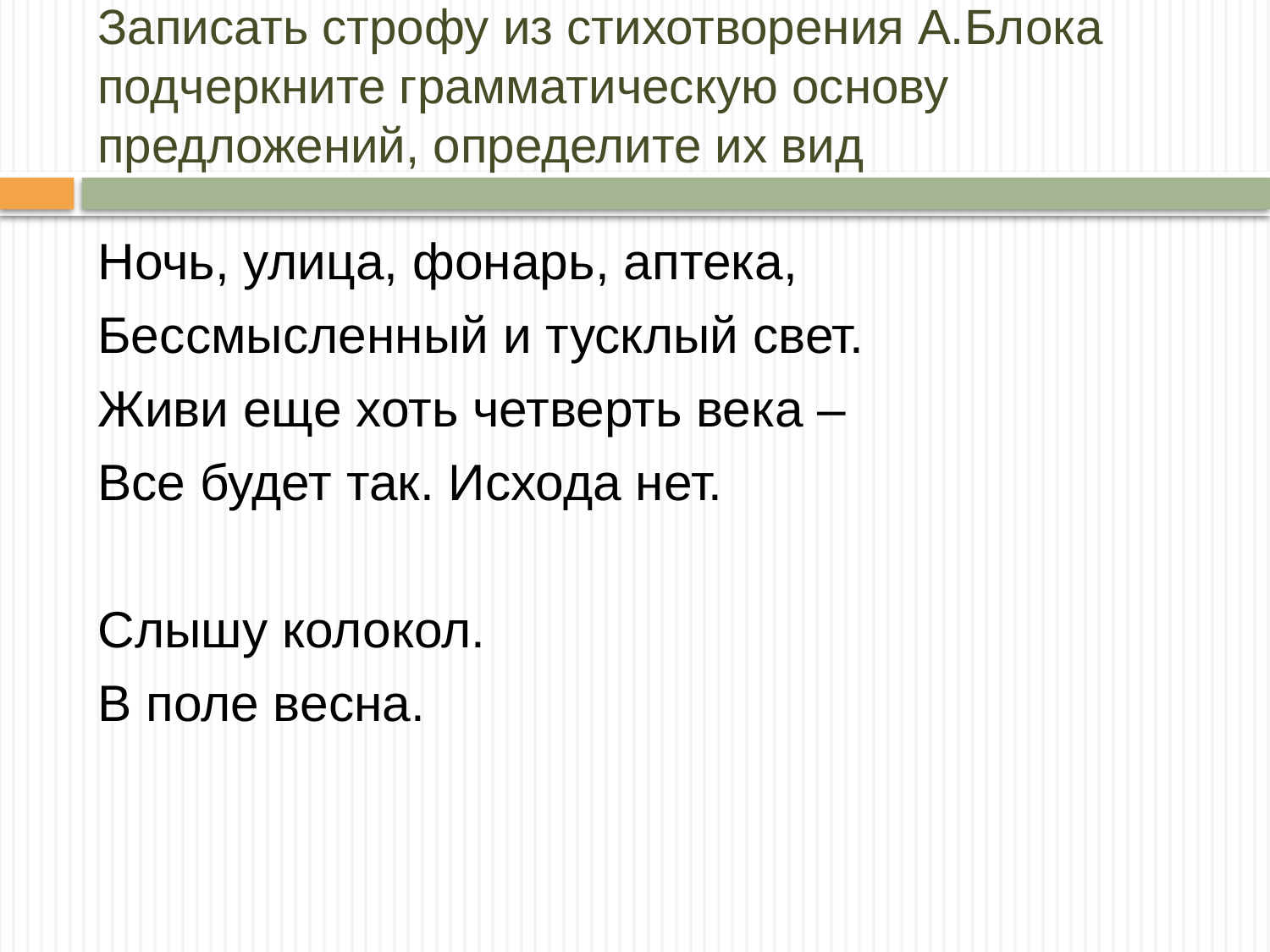

# Записать строфу из стихотворения А.Блока подчеркните грамматическую основу предложений, определите их вид
Ночь, улица, фонарь, аптека,
Бессмысленный и тусклый свет.
Живи еще хоть четверть века –
Все будет так. Исхода нет.

Слышу колокол.
В поле весна.